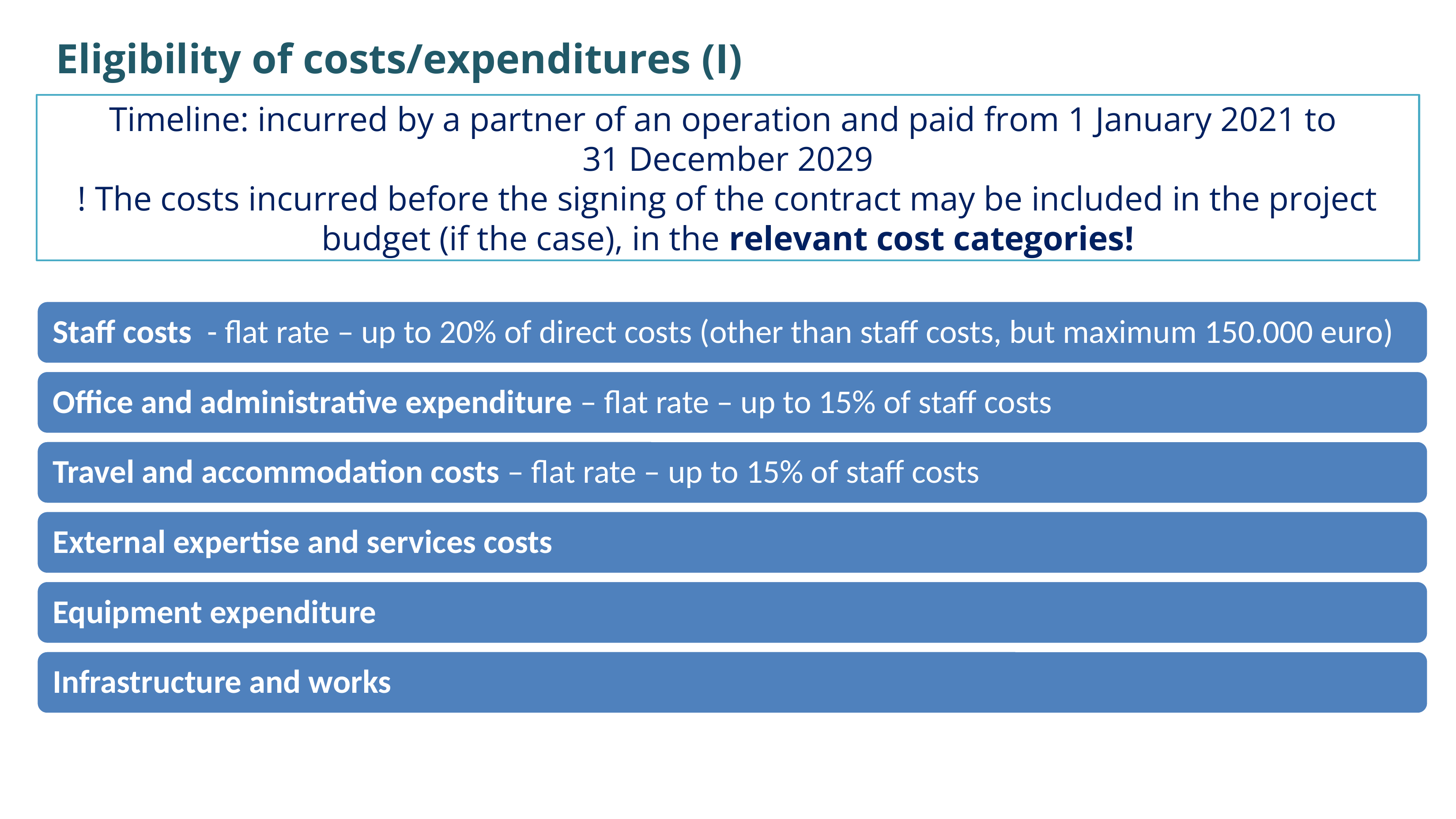

Eligibility of costs/expenditures (I)
Timeline: incurred by a partner of an operation and paid from 1 January 2021 to
31 December 2029
! The costs incurred before the signing of the contract may be included in the project budget (if the case), in the relevant cost categories!
Staff costs  - flat rate – up to 20% of direct costs (other than staff costs, but maximum 150.000 euro)
Office and administrative expenditure – flat rate – up to 15% of staff costs
Travel and accommodation costs – flat rate – up to 15% of staff costs
External expertise and services costs
Equipment expenditure
Infrastructure and works